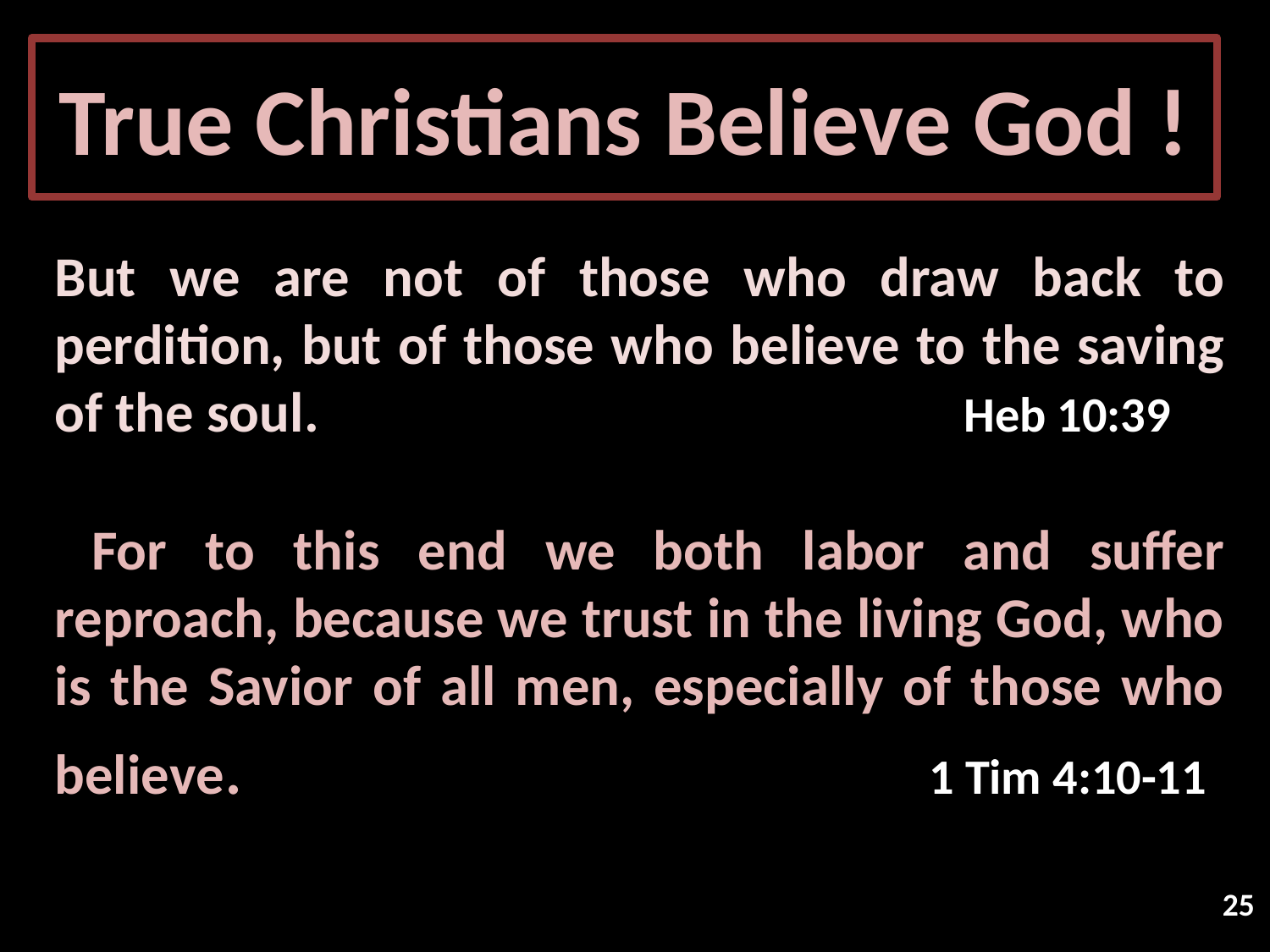

# True Christians Believe God !
But we are not of those who draw back to perdition, but of those who believe to the saving of the soul.                                                   Heb 10:39
 For to this end we both labor and suffer reproach, because we trust in the living God, who is the Savior of all men, especially of those who believe.                                       1 Tim 4:10-11
25